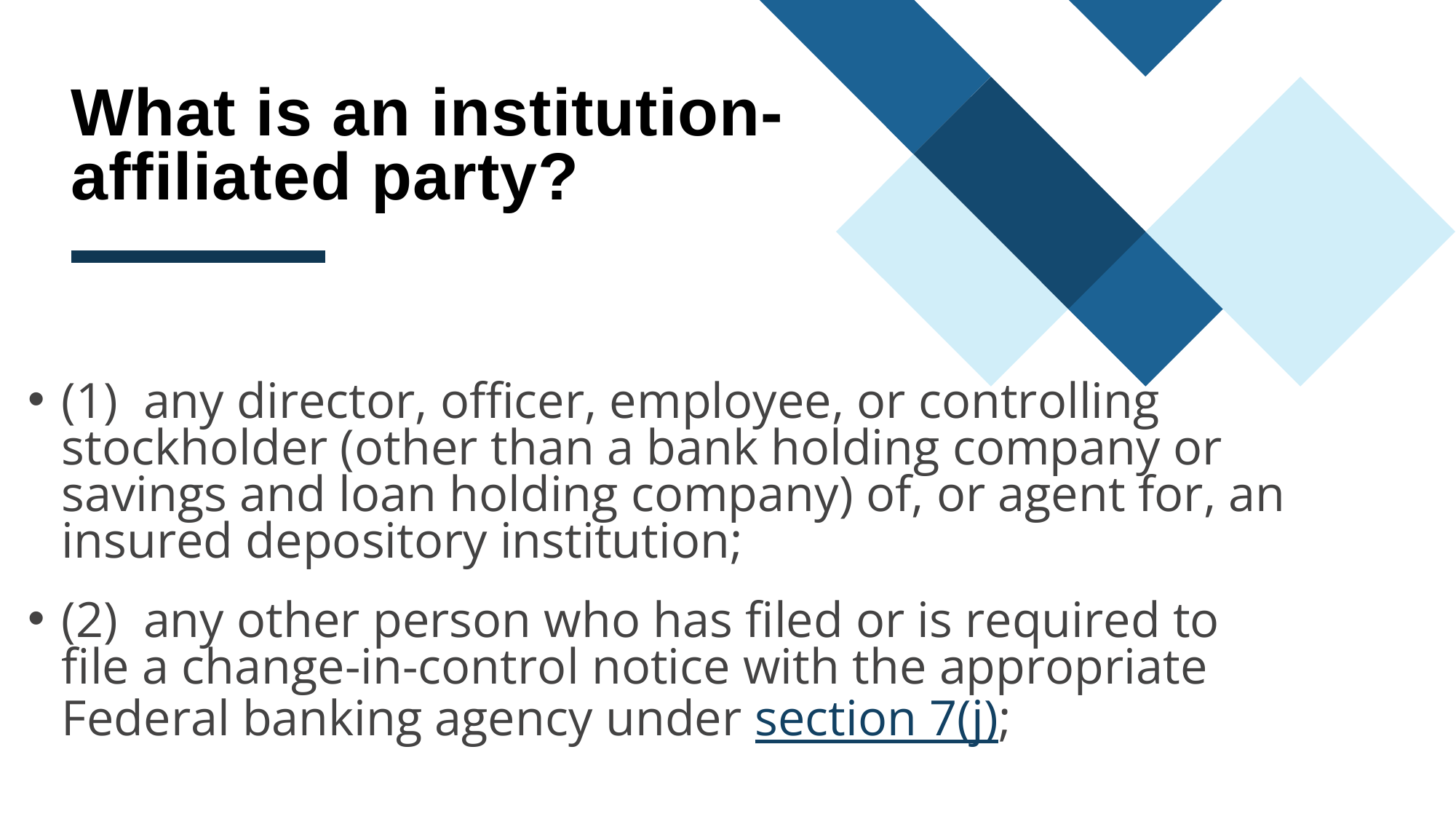

# What is an institution-affiliated party?
(1)  any director, officer, employee, or controlling stockholder (other than a bank holding company or savings and loan holding company) of, or agent for, an insured depository institution;
(2)  any other person who has filed or is required to file a change-in-control notice with the appropriate Federal banking agency under section 7(j);